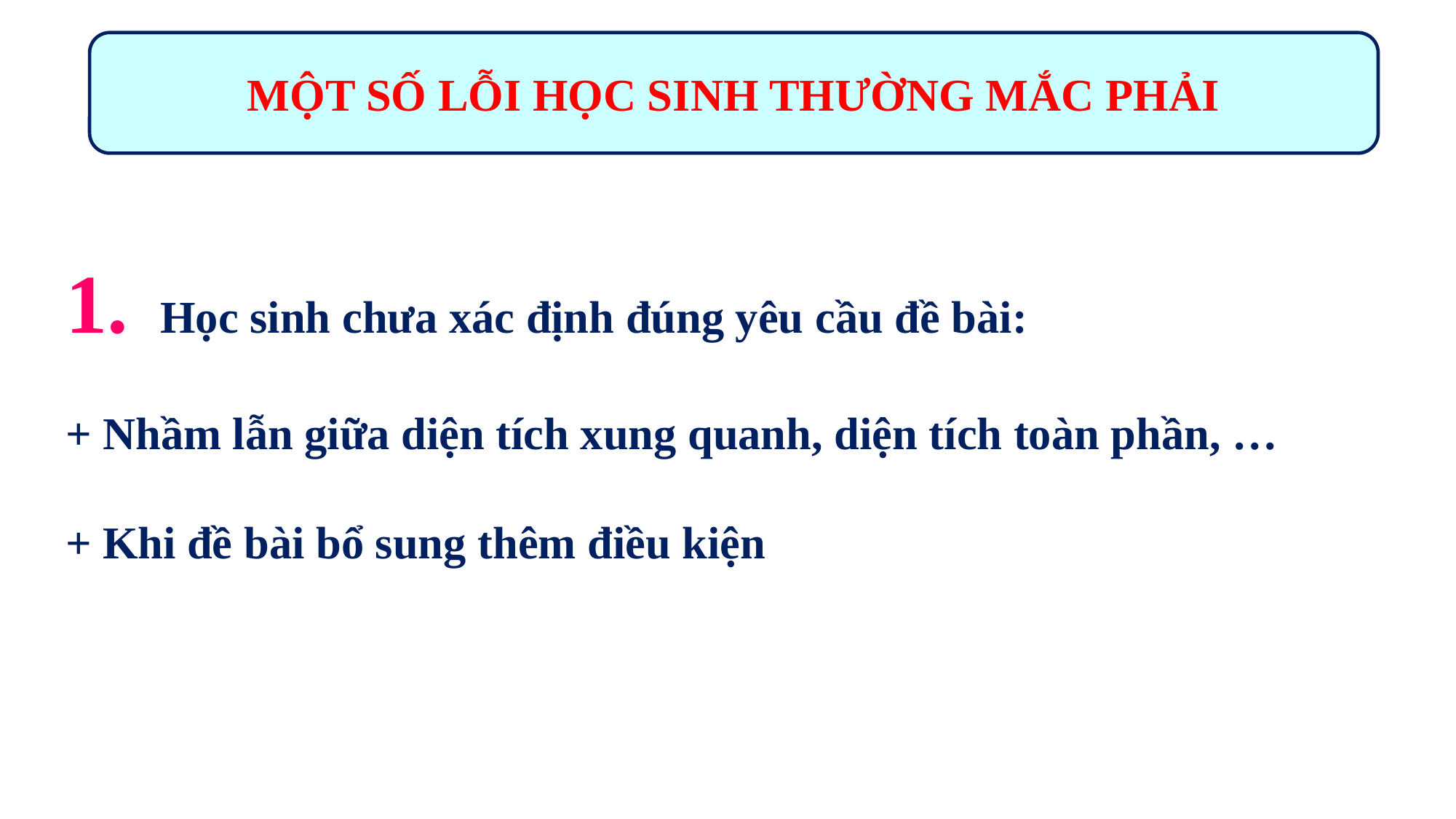

MỘT SỐ LỖI HỌC SINH THƯỜNG MẮC PHẢI
1.  Học sinh chưa xác định đúng yêu cầu đề bài:
+ Nhầm lẫn giữa diện tích xung quanh, diện tích toàn phần, …
+ Khi đề bài bổ sung thêm điều kiện